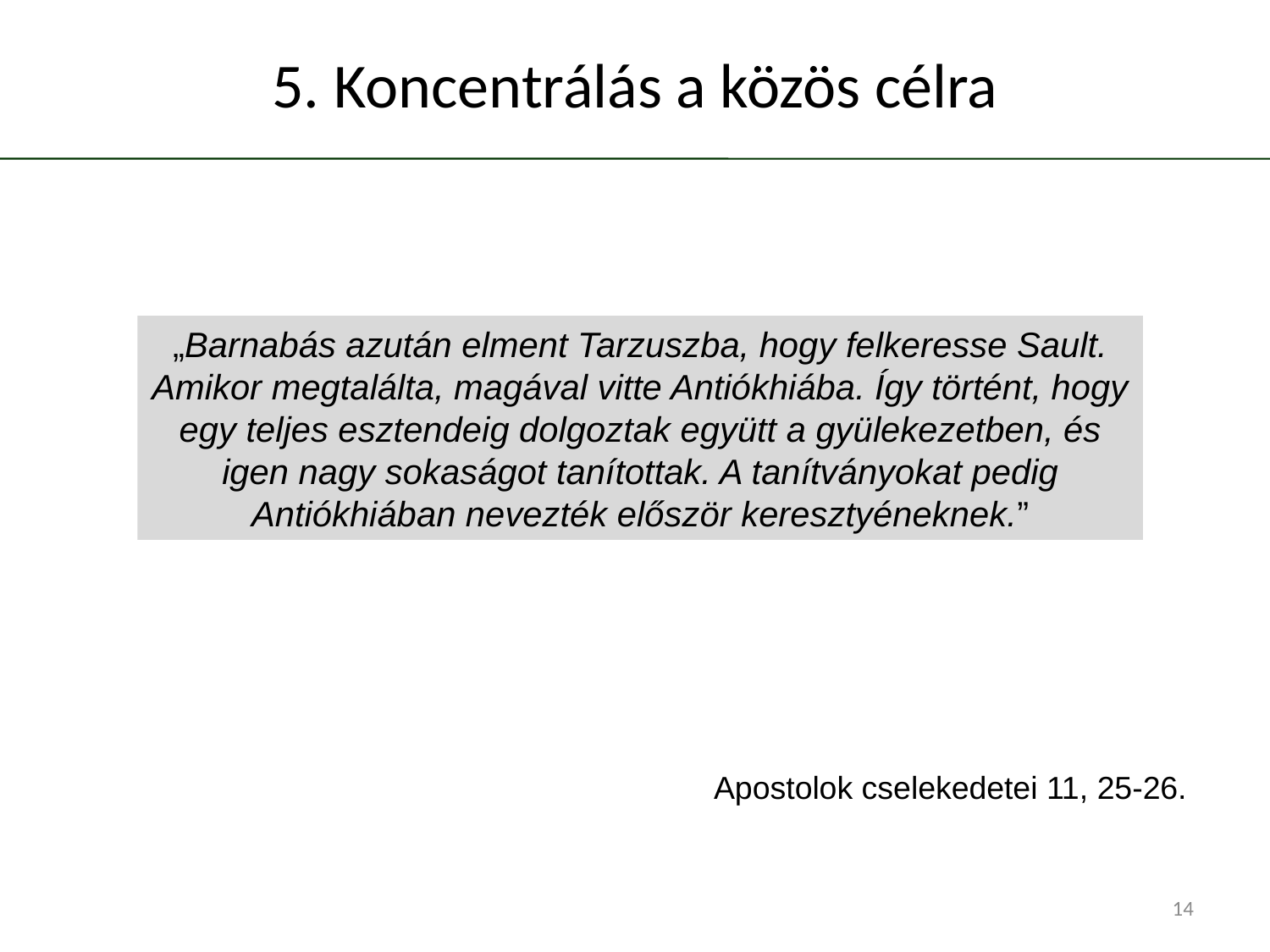

# 5. Koncentrálás a közös célra
„Barnabás azután elment Tarzuszba, hogy felkeresse Sault. Amikor megtalálta, magával vitte Antiókhiába. Így történt, hogy egy teljes esztendeig dolgoztak együtt a gyülekezetben, és igen nagy sokaságot tanítottak. A tanítványokat pedig Antiókhiában nevezték először keresztyéneknek.”
Apostolok cselekedetei 11, 25-26.
14